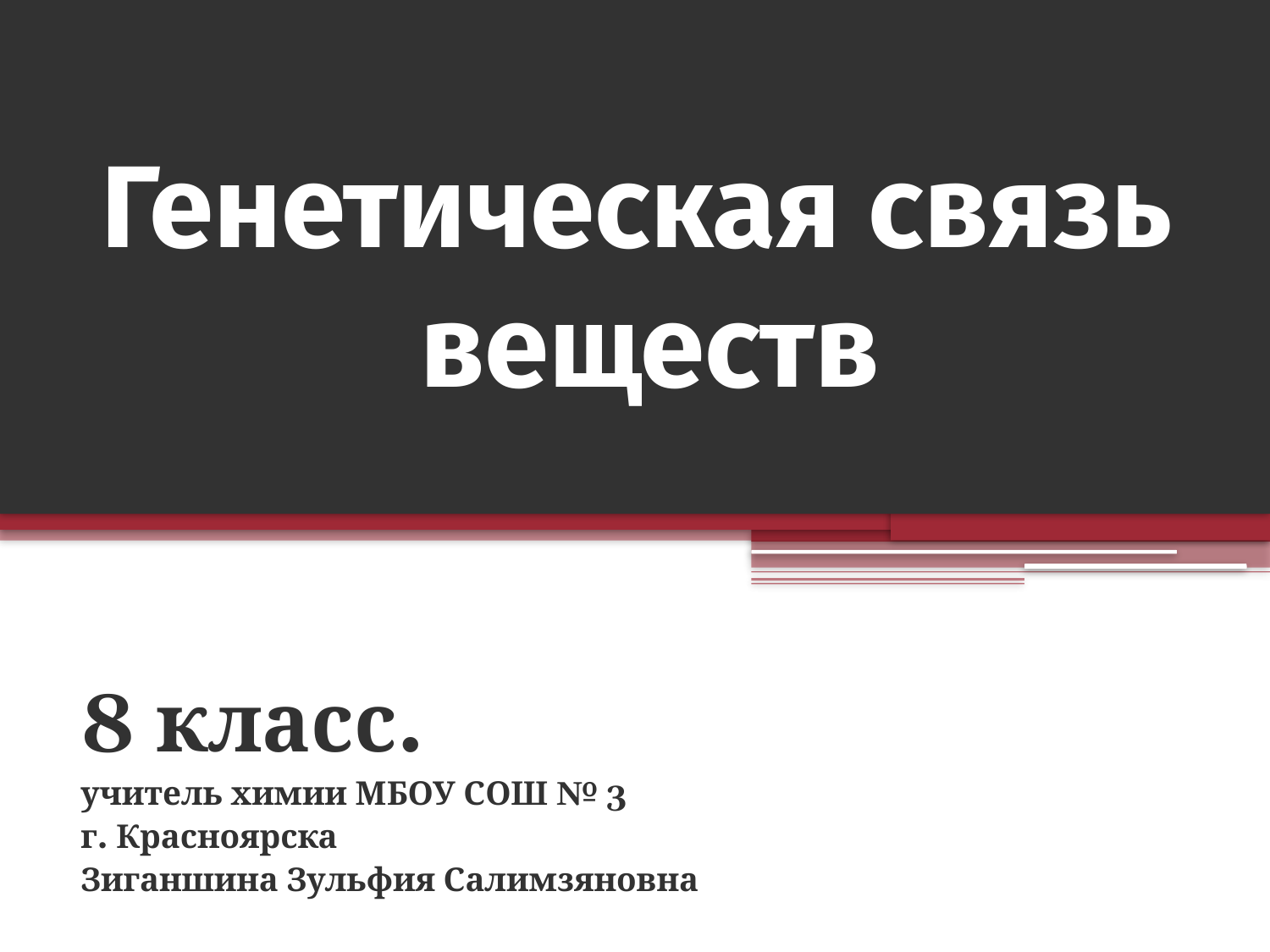

# Генетическая связь веществ
8 класс.
учитель химии МБОУ СОШ № 3
г. Красноярска
Зиганшина Зульфия Салимзяновна